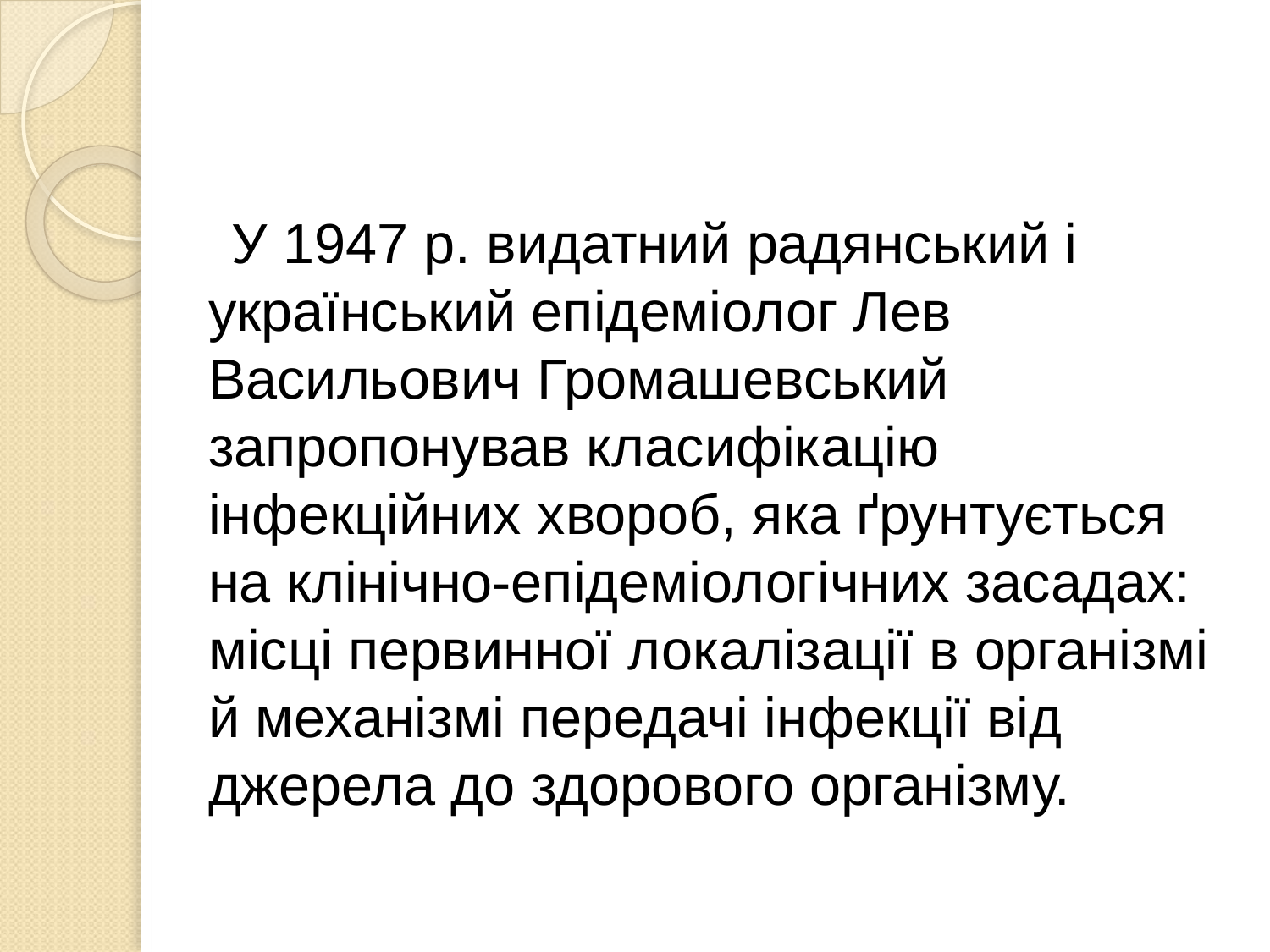

У 1947 р. видатний радянський і український епідеміолог Лев Васильович Громашевський  запропонував класифікацію інфекційних хвороб, яка ґрунтується на клінічно-епідеміологічних засадах: місці первинної локалізації в організмі й механізмі передачі інфекції від джерела до здорового організму.